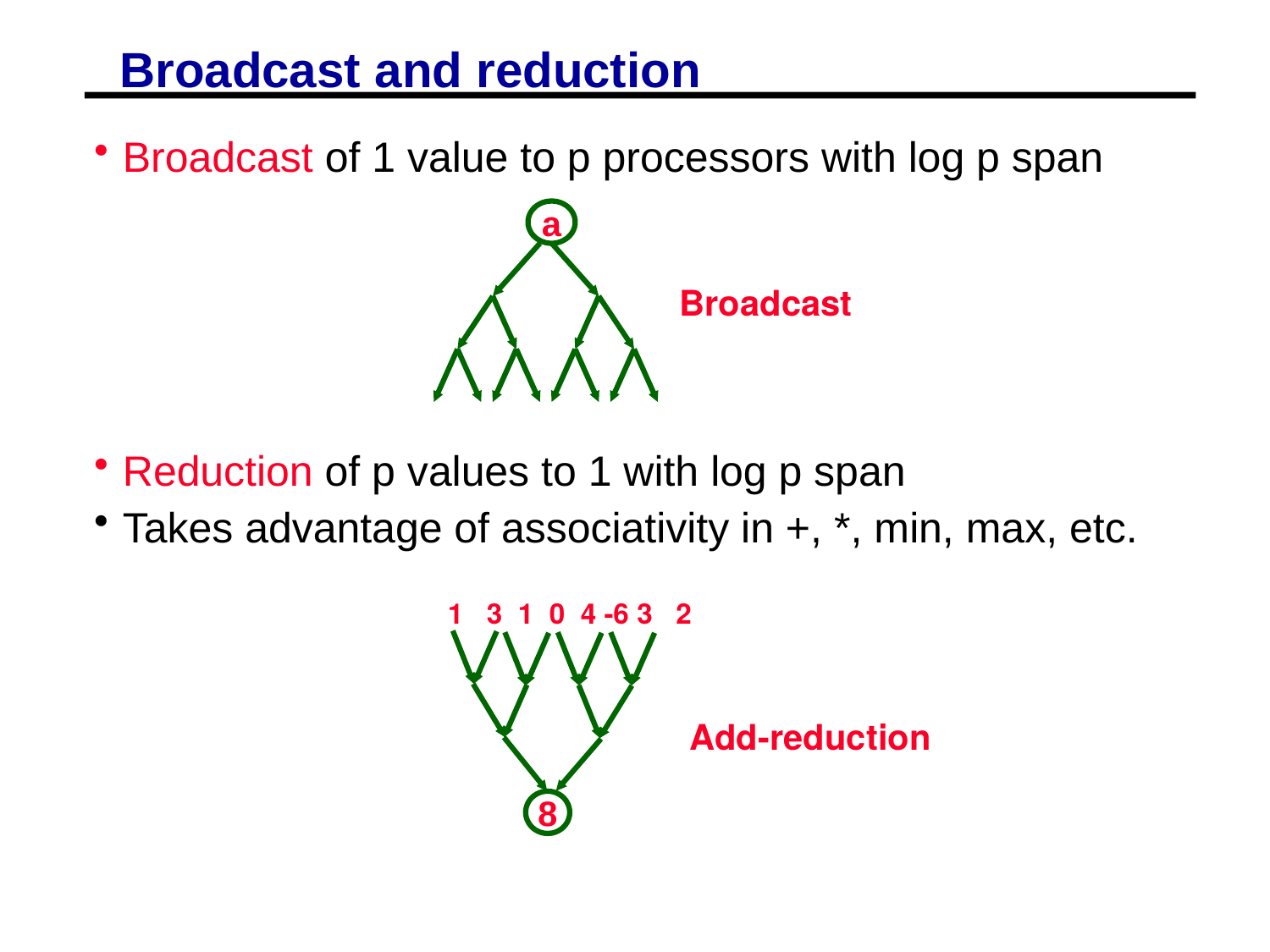

# Broadcast and reduction
Broadcast of 1 value to p processors with log p span

Reduction of p values to 1 with log p span
Takes advantage of associativity in +, *, min, max, etc.
a

Broadcast

  1   3  1  0  4 -6 3   2

Add-reduction

8